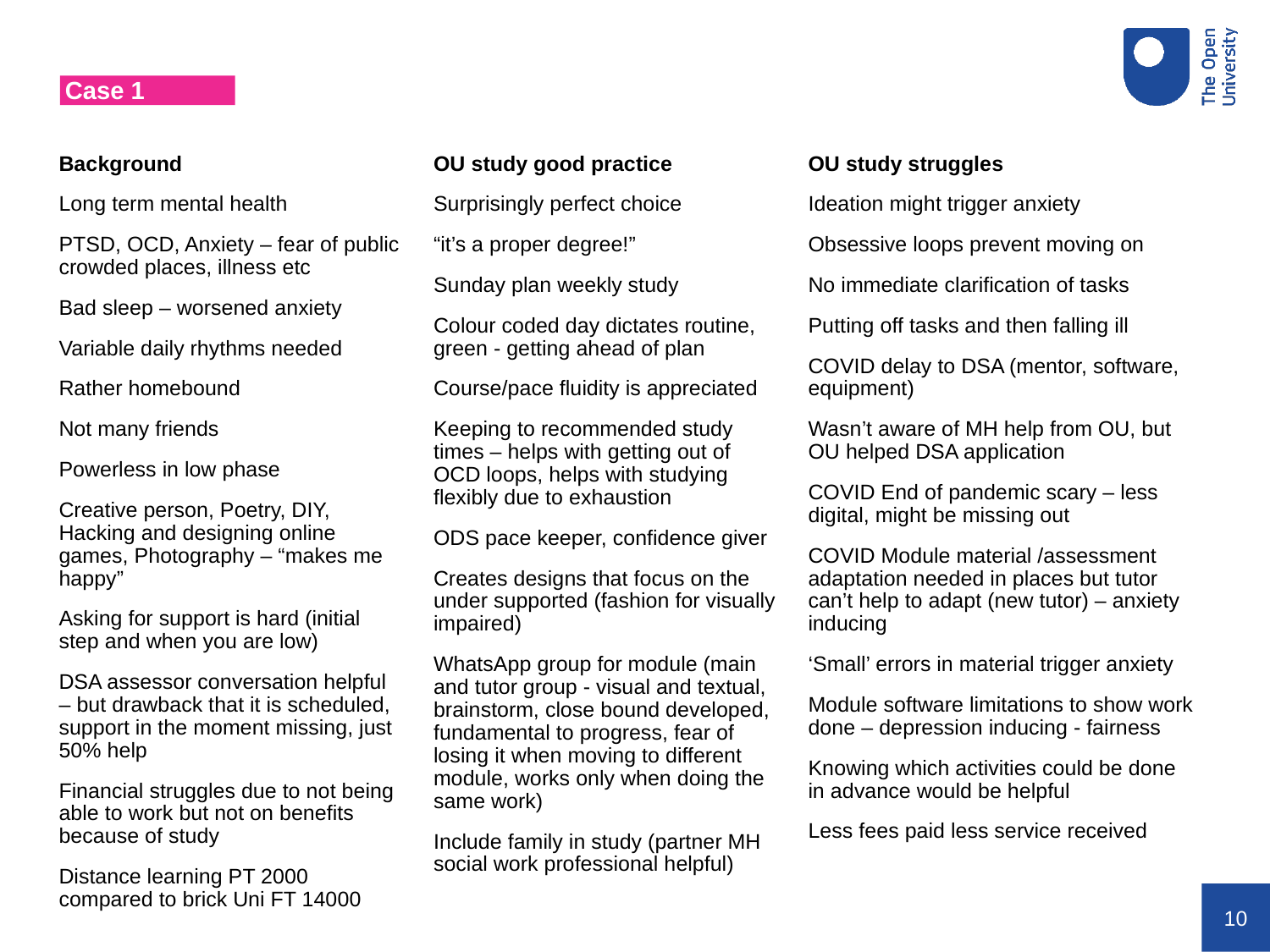

# Case 1
OU study struggles
Ideation might trigger anxiety
Obsessive loops prevent moving on
No immediate clarification of tasks
Putting off tasks and then falling ill
COVID delay to DSA (mentor, software, equipment)
Wasn’t aware of MH help from OU, but OU helped DSA application
COVID End of pandemic scary – less digital, might be missing out
COVID Module material /assessment adaptation needed in places but tutor can’t help to adapt (new tutor) – anxiety inducing
‘Small’ errors in material trigger anxiety
Module software limitations to show work done – depression inducing - fairness
Knowing which activities could be done in advance would be helpful
Less fees paid less service received
OU study good practice
Surprisingly perfect choice
“it’s a proper degree!”
Sunday plan weekly study
Colour coded day dictates routine, green - getting ahead of plan
Course/pace fluidity is appreciated
Keeping to recommended study times – helps with getting out of OCD loops, helps with studying flexibly due to exhaustion
ODS pace keeper, confidence giver
Creates designs that focus on the under supported (fashion for visually impaired)
WhatsApp group for module (main and tutor group - visual and textual, brainstorm, close bound developed, fundamental to progress, fear of losing it when moving to different module, works only when doing the same work)
Include family in study (partner MH social work professional helpful)
Background
Long term mental health
PTSD, OCD, Anxiety – fear of public crowded places, illness etc
Bad sleep – worsened anxiety
Variable daily rhythms needed
Rather homebound
Not many friends
Powerless in low phase
Creative person, Poetry, DIY, Hacking and designing online games, Photography – “makes me happy”
Asking for support is hard (initial step and when you are low)
DSA assessor conversation helpful – but drawback that it is scheduled, support in the moment missing, just 50% help
Financial struggles due to not being able to work but not on benefits because of study
Distance learning PT 2000 compared to brick Uni FT 14000